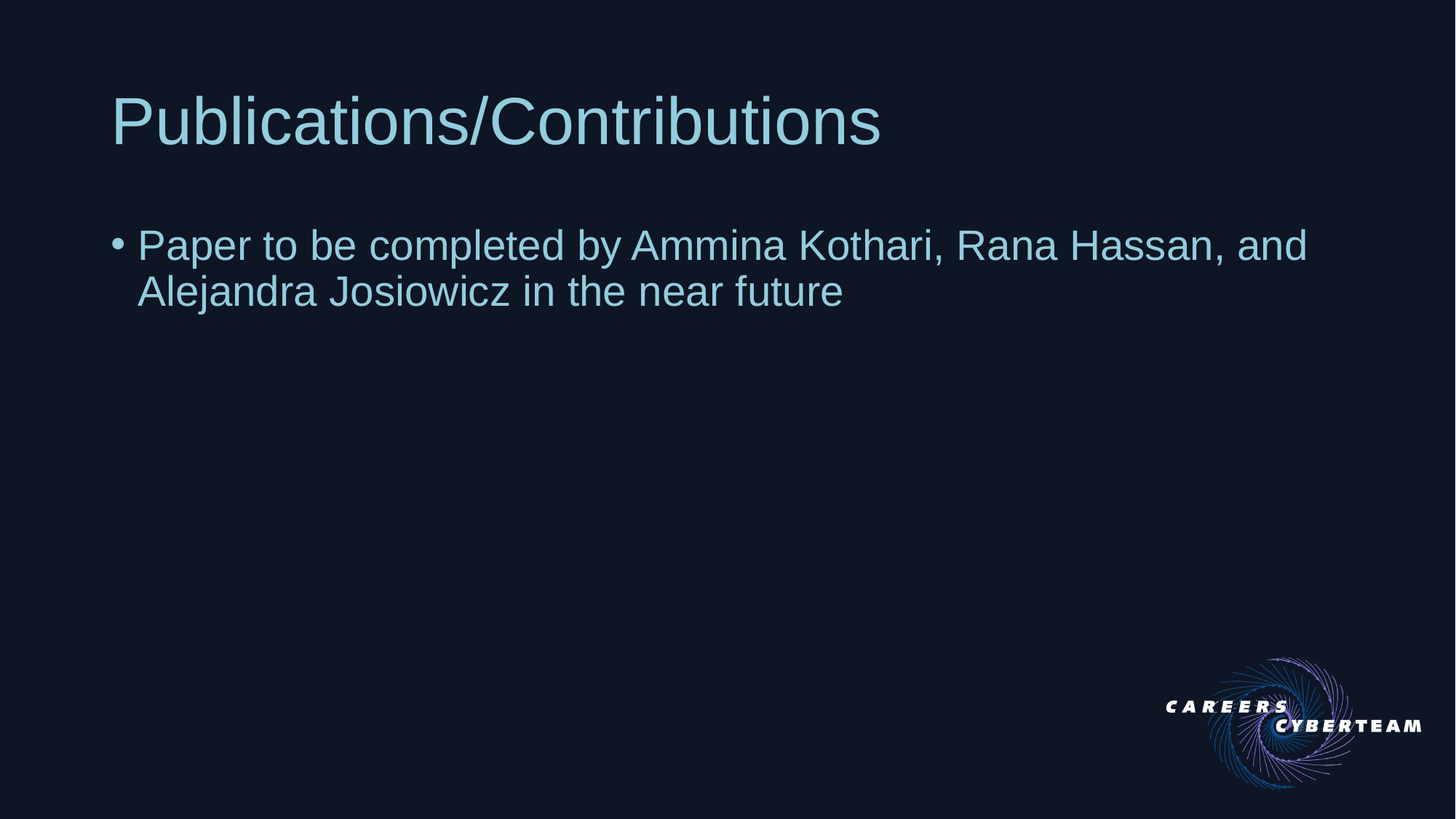

# Publications/Contributions
Paper to be completed by Ammina Kothari, Rana Hassan, and Alejandra Josiowicz in the near future